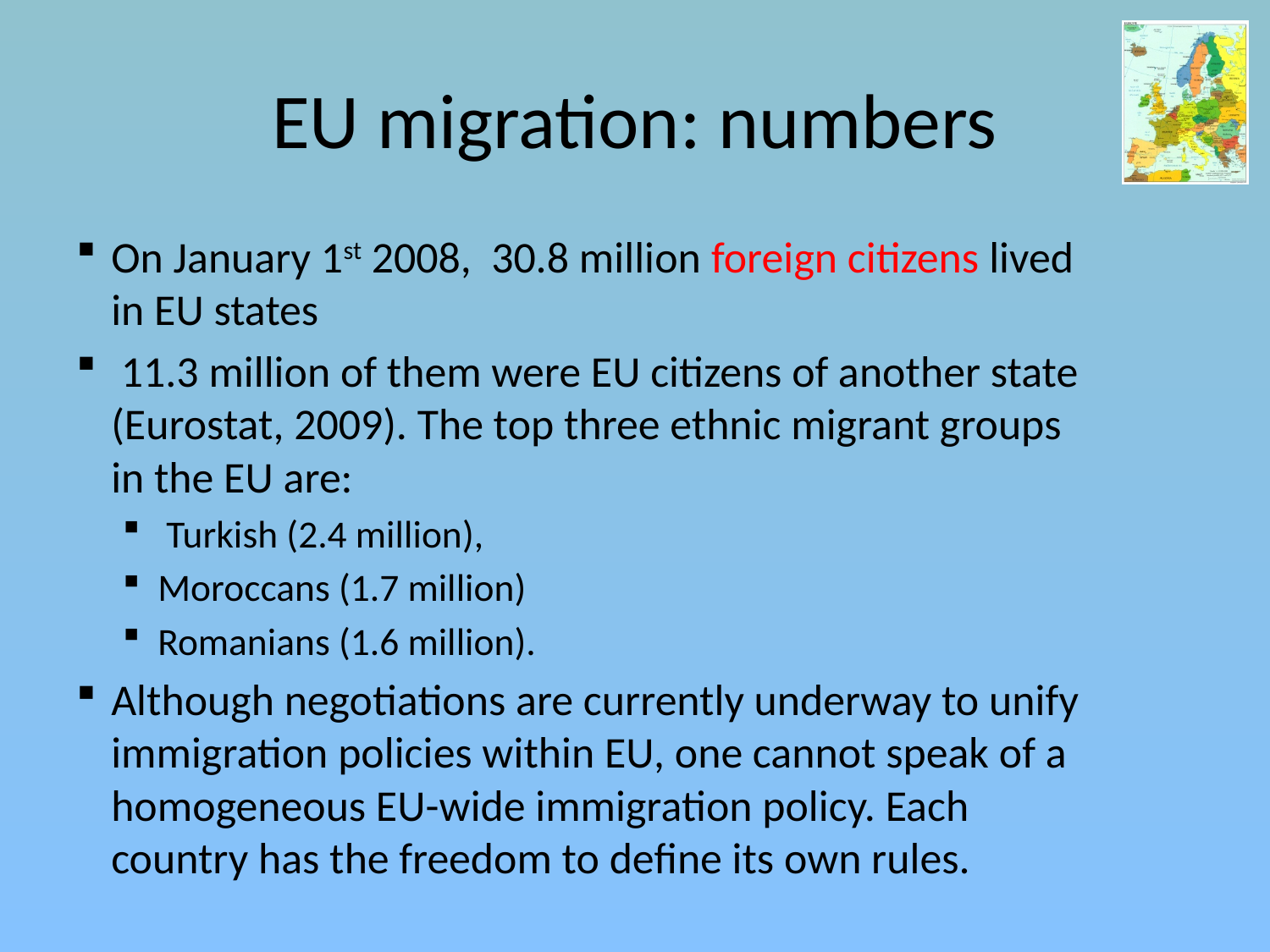

# EU migration: numbers
On January 1st 2008,  30.8 million foreign citizens lived in EU states
 11.3 million of them were EU citizens of another state (Eurostat, 2009). The top three ethnic migrant groups in the EU are:
 Turkish (2.4 million),
Moroccans (1.7 million)
Romanians (1.6 million).
Although negotiations are currently underway to unify immigration policies within EU, one cannot speak of a homogeneous EU-wide immigration policy. Each country has the freedom to define its own rules.